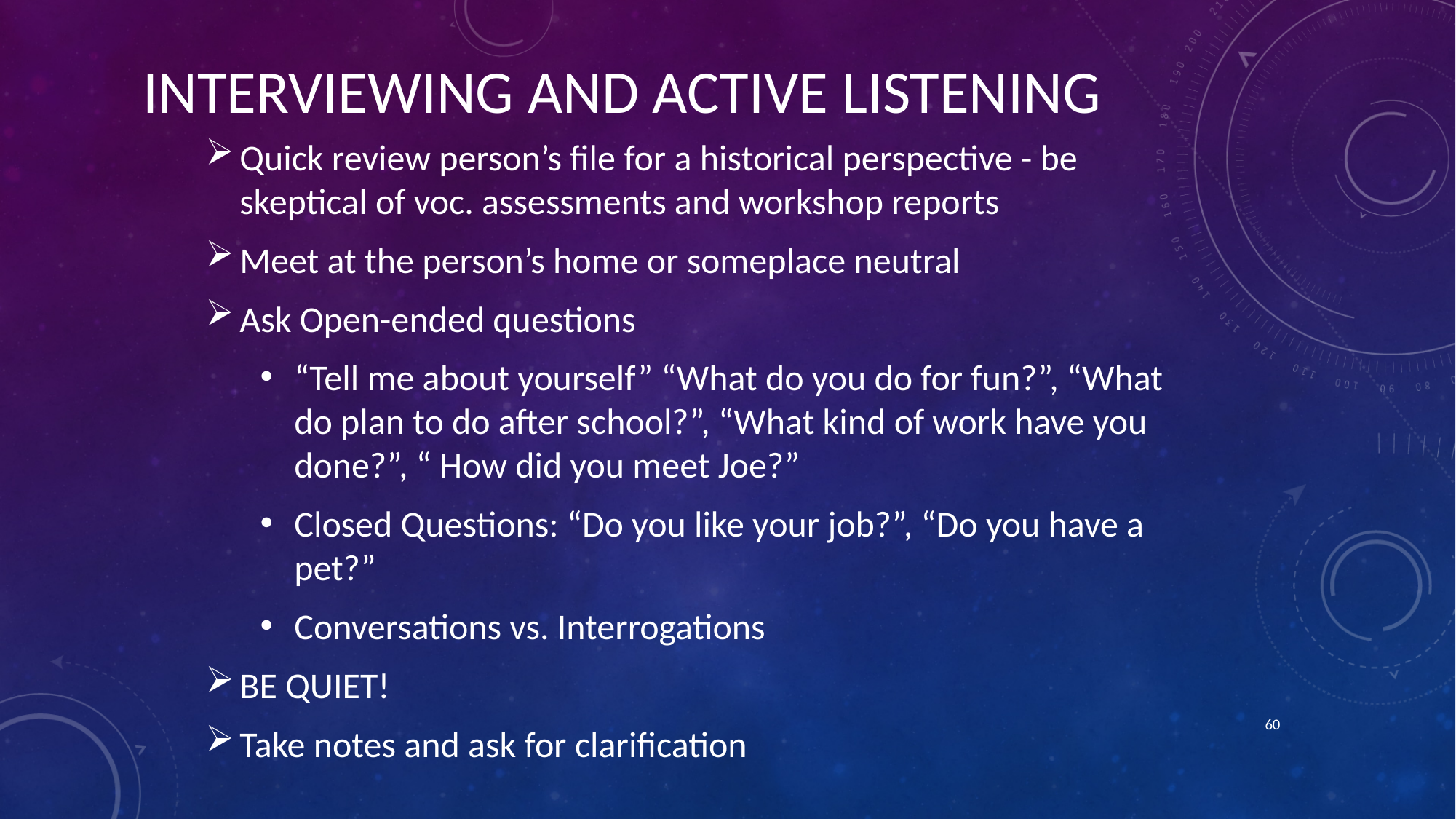

# Interviewing and Active Listening
Quick review person’s file for a historical perspective - be skeptical of voc. assessments and workshop reports
Meet at the person’s home or someplace neutral
Ask Open-ended questions
“Tell me about yourself” “What do you do for fun?”, “What do plan to do after school?”, “What kind of work have you done?”, “ How did you meet Joe?”
Closed Questions: “Do you like your job?”, “Do you have a pet?”
Conversations vs. Interrogations
BE QUIET!
Take notes and ask for clarification
60